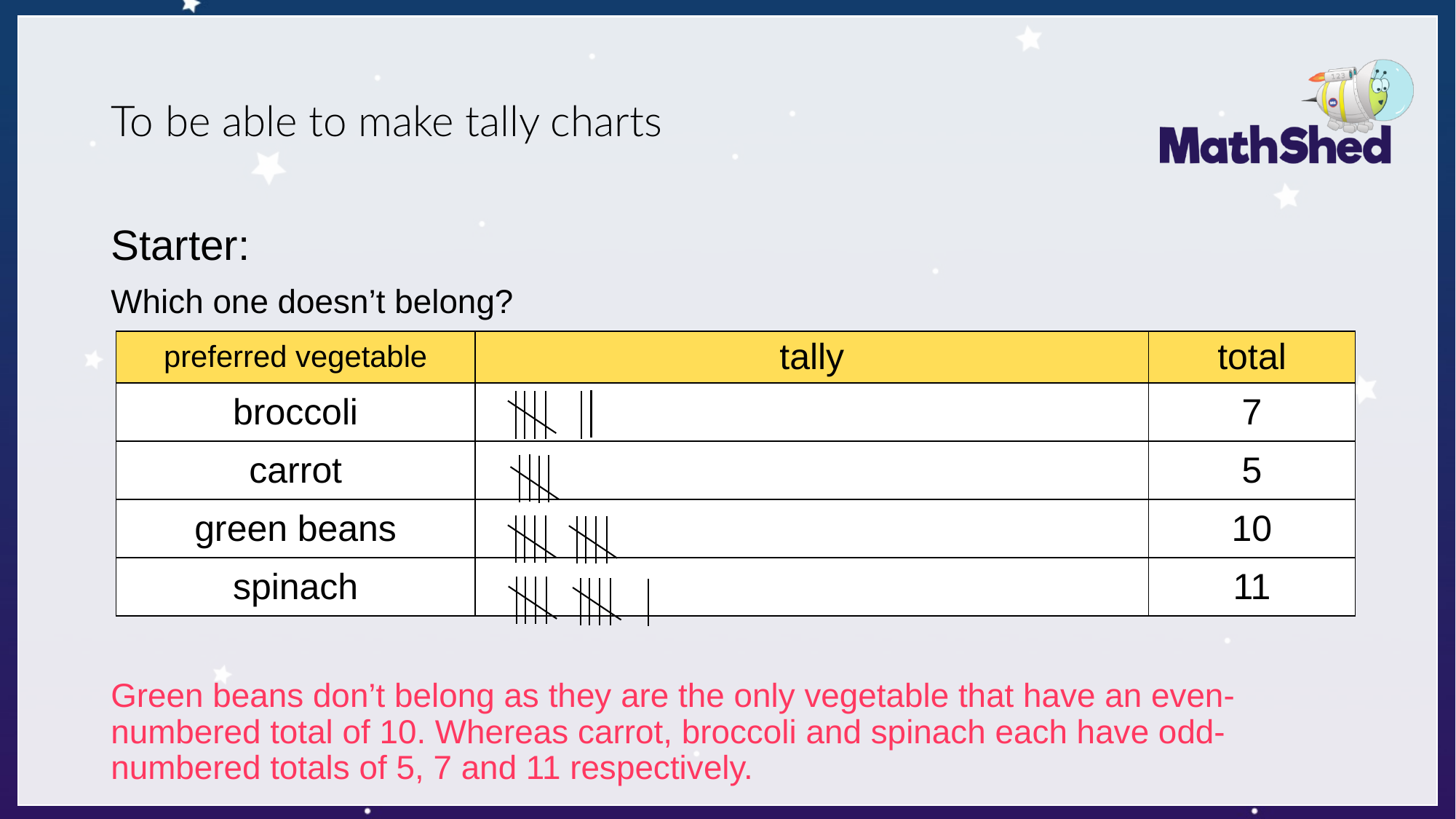

# To be able to make tally charts
Starter:
Which one doesn’t belong?

Green beans don’t belong as they are the only vegetable that have an even-numbered total of 10. Whereas carrot, broccoli and spinach each have odd-numbered totals of 5, 7 and 11 respectively.
| preferred vegetable | tally | total |
| --- | --- | --- |
| broccoli |  | 7 |
| carrot |  | 5 |
| green beans |  | 10 |
| spinach |  | 11 |